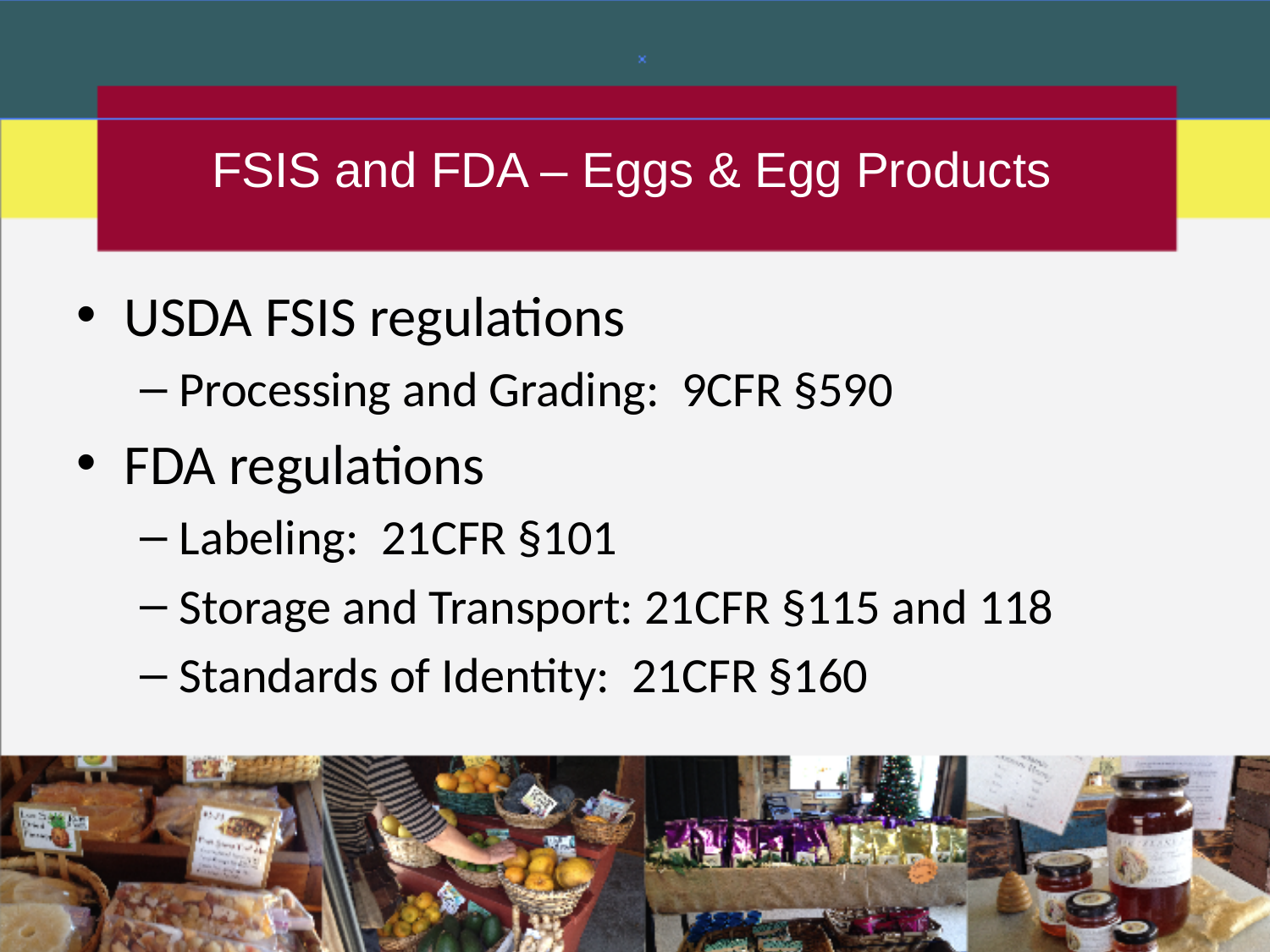

FSIS and FDA – Eggs & Egg Products
USDA FSIS regulations
Processing and Grading:  9CFR §590
FDA regulations
Labeling:  21CFR §101
Storage and Transport: 21CFR §115 and 118
Standards of Identity:  21CFR §160